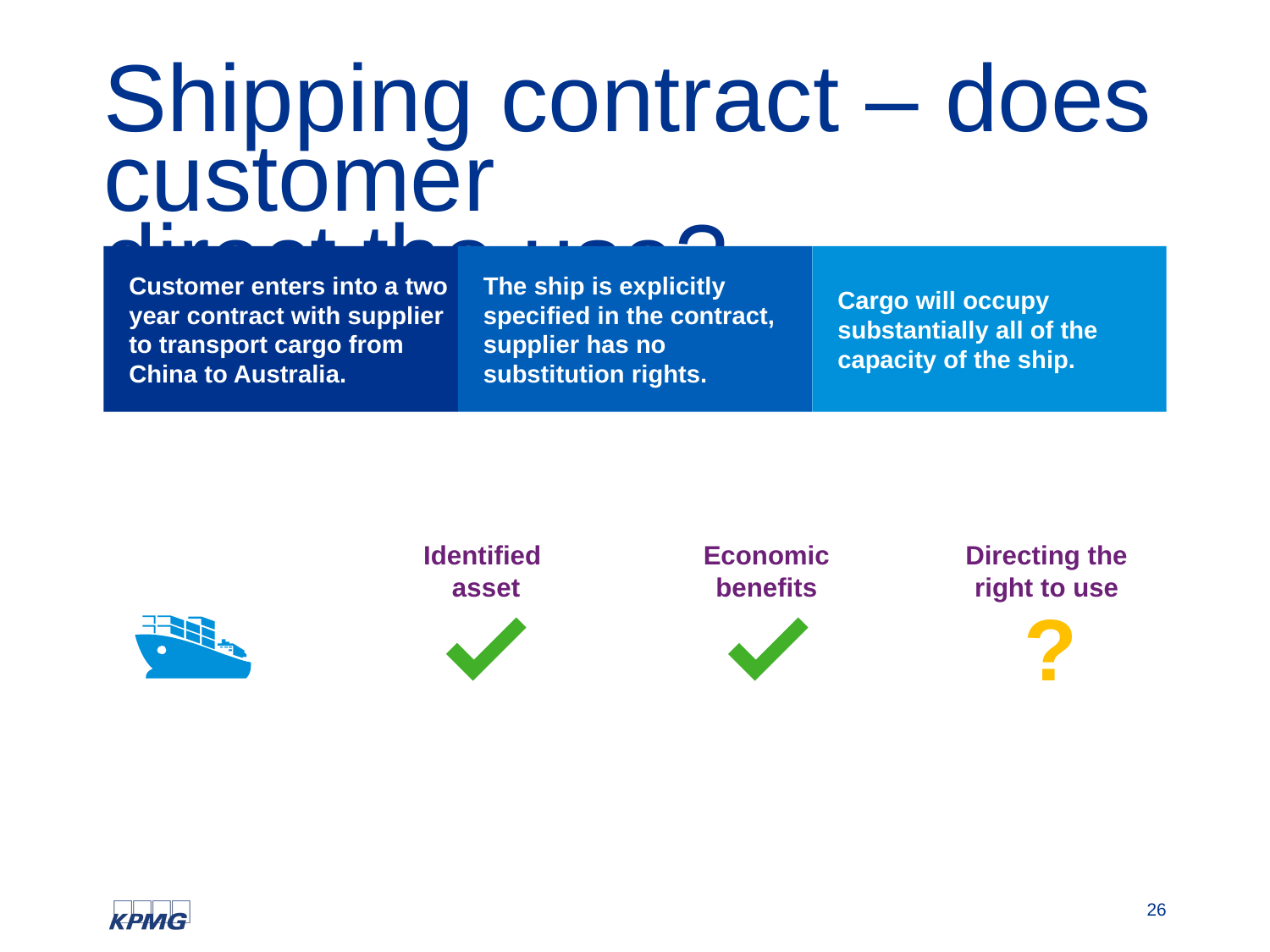

# Shipping contract – does customer direct the use?
Customer enters into a two year contract with supplier to transport cargo from China to Australia.
The ship is explicitly specified in the contract, supplier has no substitution rights.
Cargo will occupy substantially all of the capacity of the ship.
Economic benefits
Directing the right to use
Identified
asset
?